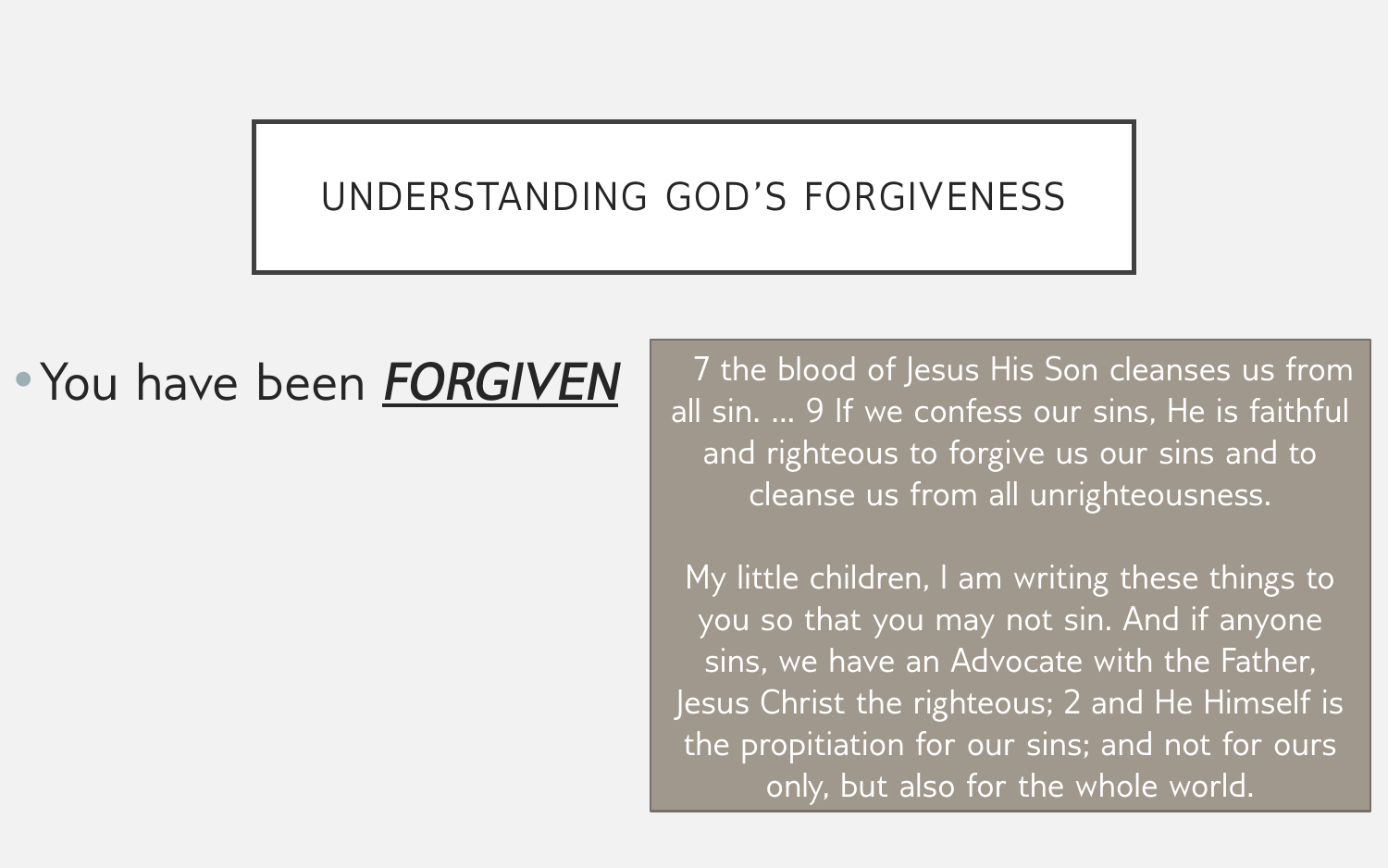

# Understanding God’s forgiveness
You have been FORGIVEN
   7 the blood of Jesus His Son cleanses us from all sin. ... 9 If we confess our sins, He is faithful and righteous to forgive us our sins and to cleanse us from all unrighteousness.

My little children, I am writing these things to you so that you may not sin. And if anyone sins, we have an Advocate with the Father, Jesus Christ the righteous; 2 and He Himself is the propitiation for our sins; and not for ours only, but also for the whole world.